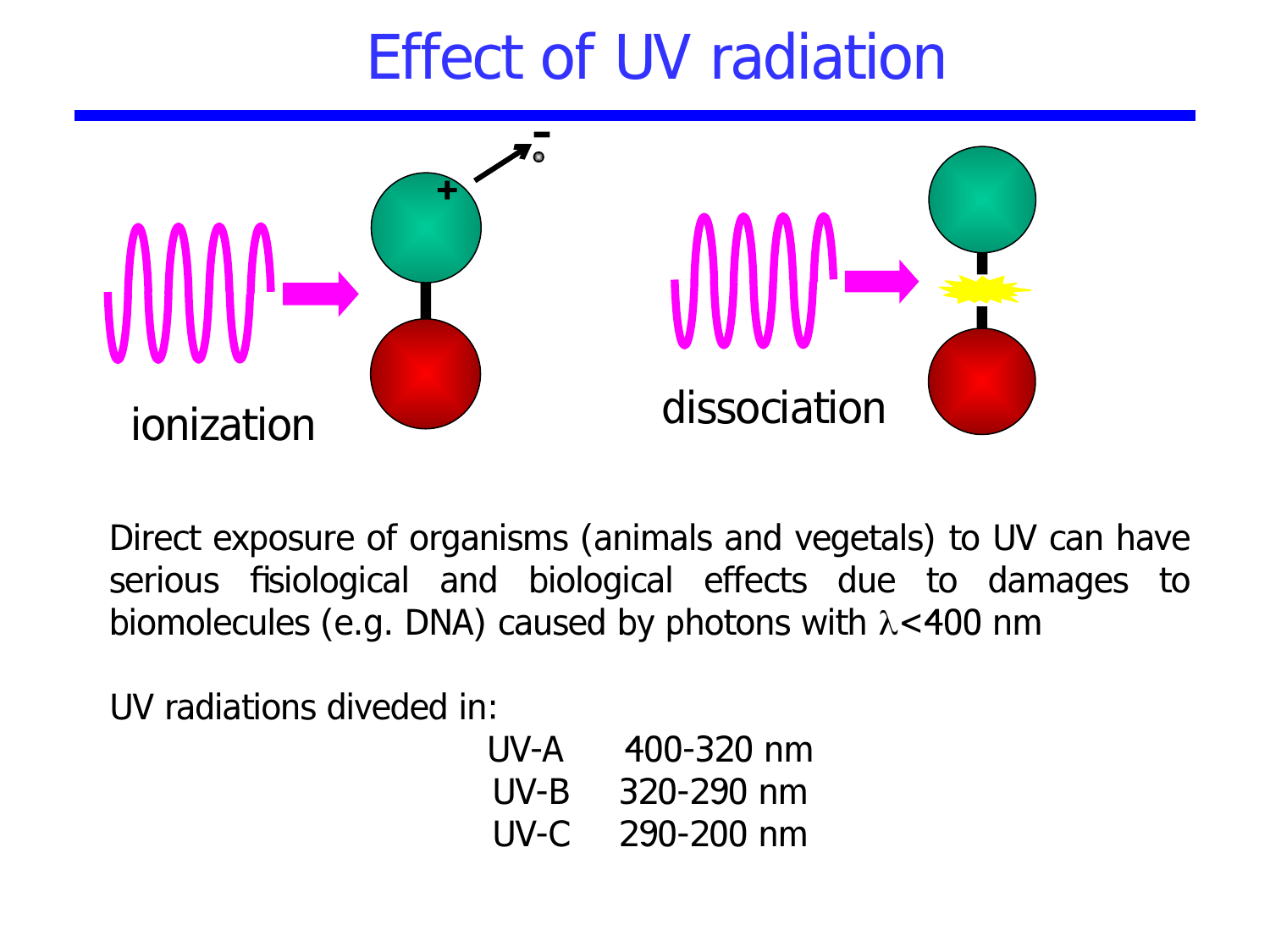

# Effect of UV radiation

dissociation
ionization
Direct exposure of organisms (animals and vegetals) to UV can have serious fisiological and biological effects due to damages to biomolecules (e.g. DNA) caused by photons with λ<400 nm

UV radiations diveded in:
UV-A	 400-320 nm
UV-B	320-290 nm
UV-C	290-200 nm